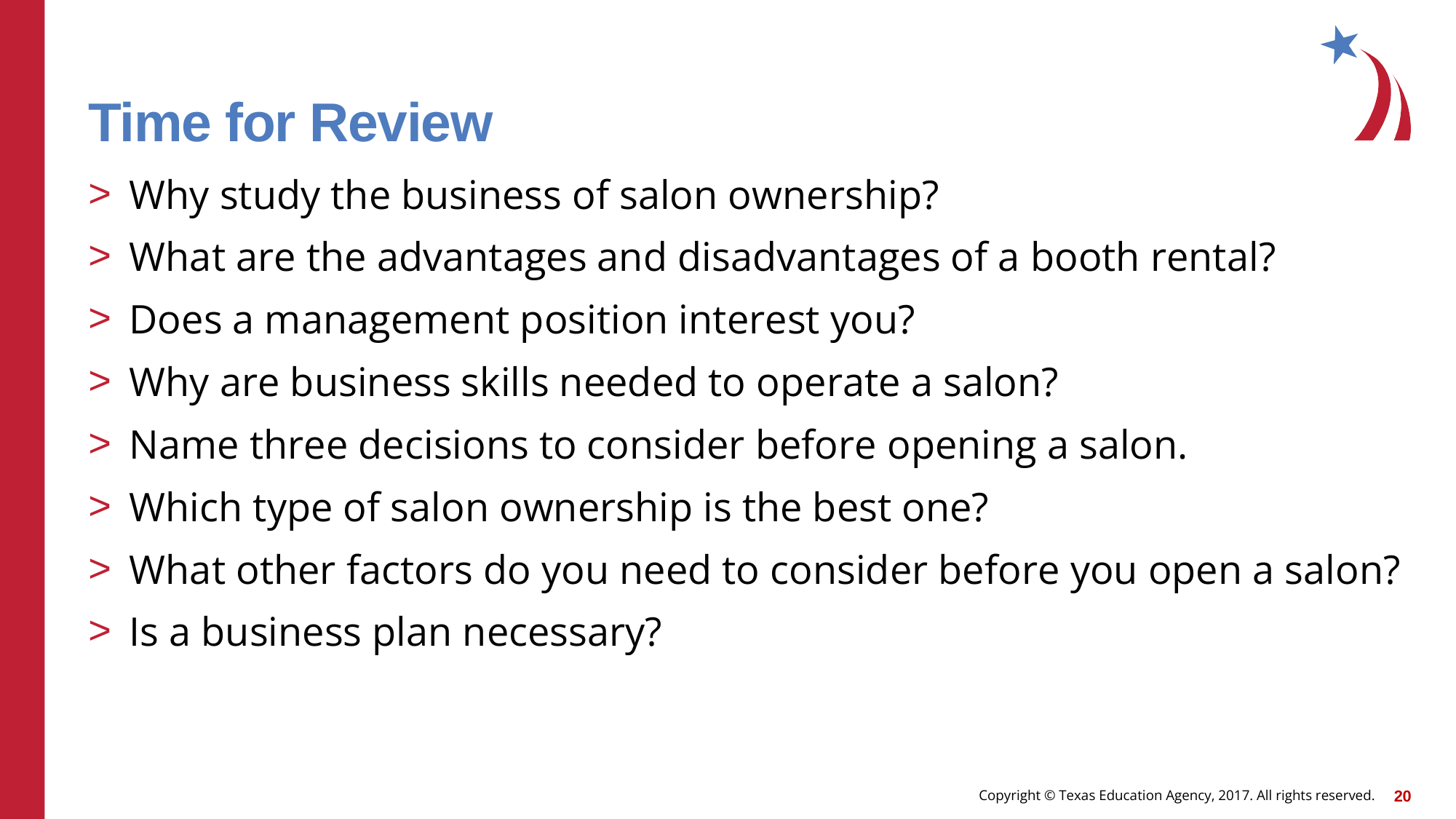

# Time for Review
Why study the business of salon ownership?
What are the advantages and disadvantages of a booth rental?
Does a management position interest you?
Why are business skills needed to operate a salon?
Name three decisions to consider before opening a salon.
Which type of salon ownership is the best one?
What other factors do you need to consider before you open a salon?
Is a business plan necessary?